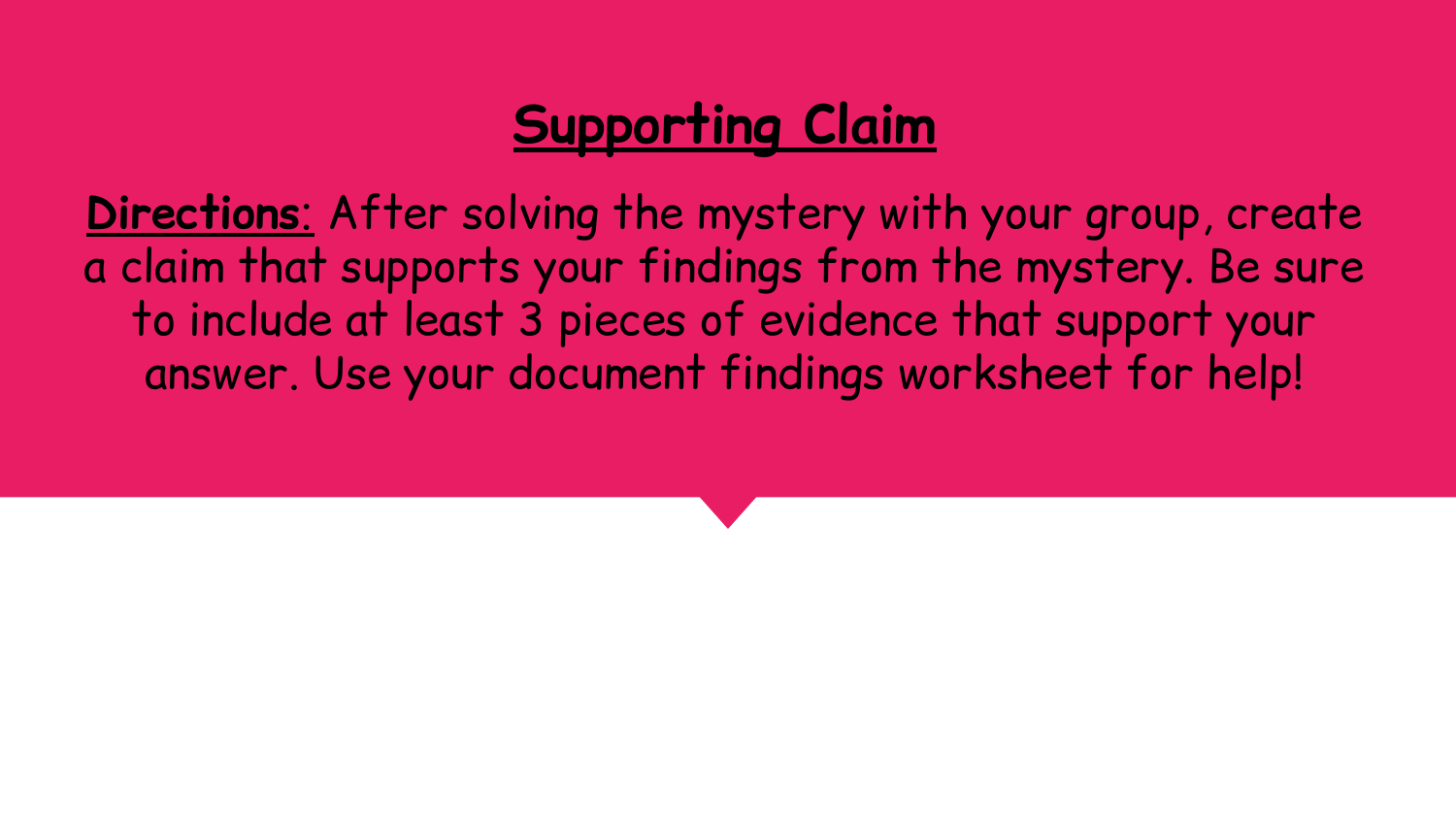

# Supporting Claim

Directions: After solving the mystery with your group, create a claim that supports your findings from the mystery. Be sure to include at least 3 pieces of evidence that support your answer. Use your document findings worksheet for help!